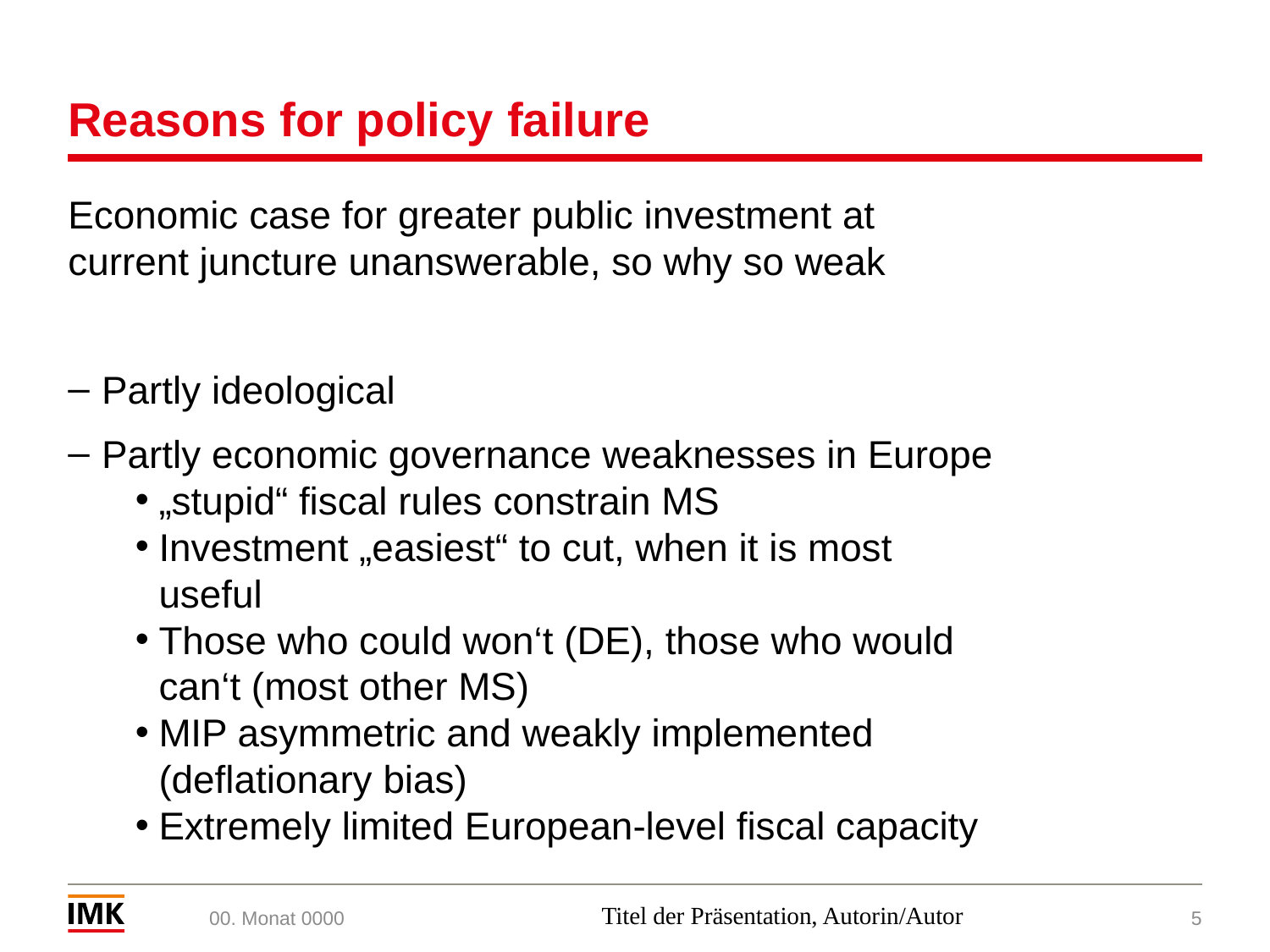

# Reasons for policy failure
Economic case for greater public investment at current juncture unanswerable, so why so weak

Partly ideological
Partly economic governance weaknesses in Europe
„stupid“ fiscal rules constrain MS
Investment „easiest“ to cut, when it is most useful
Those who could won‘t (DE), those who would can‘t (most other MS)
MIP asymmetric and weakly implemented (deflationary bias)
Extremely limited European-level fiscal capacity

00. Monat 0000
Titel der Präsentation, Autorin/Autor
5